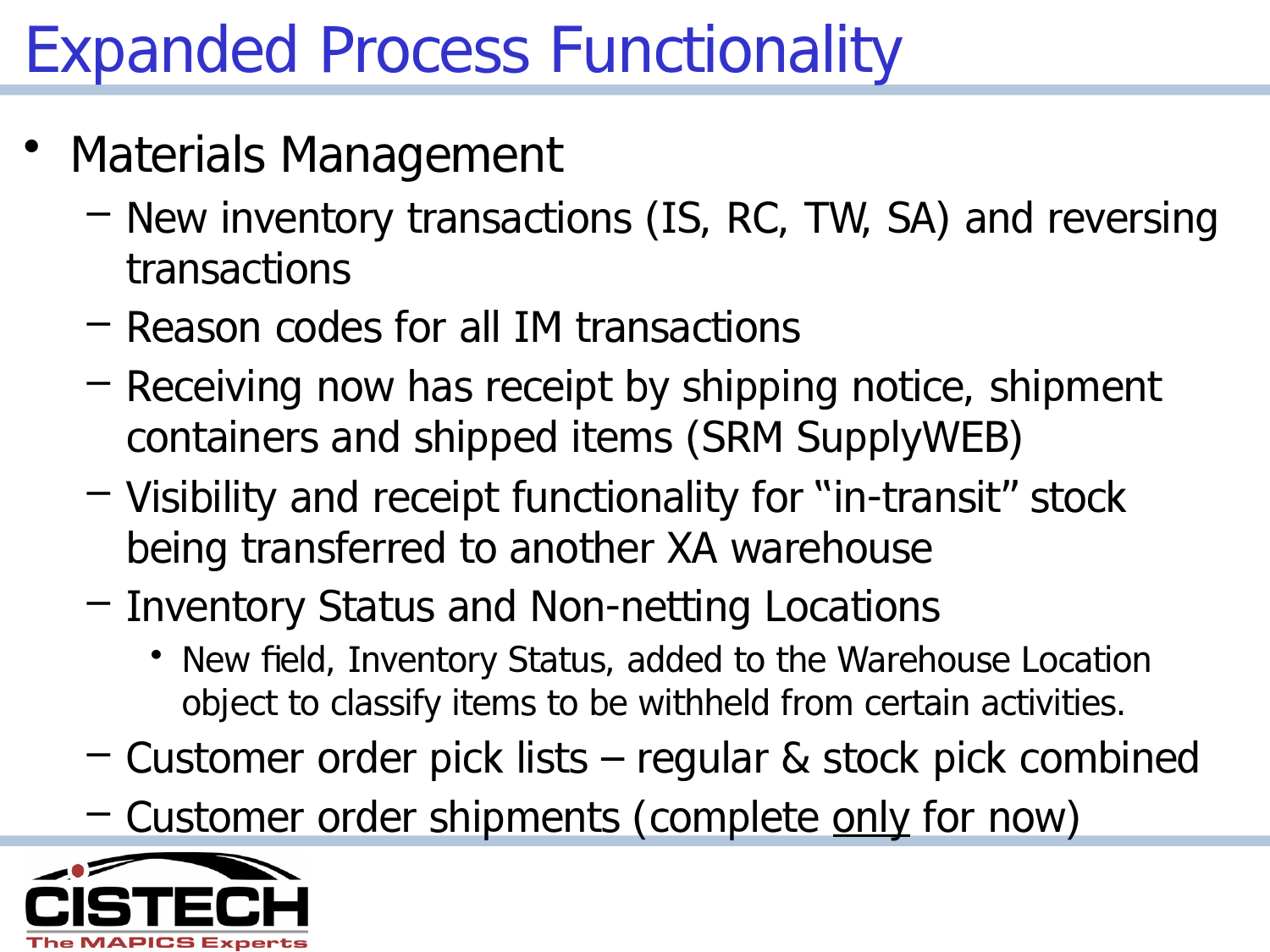

# Expanded Process Functionality
Materials Management
New inventory transactions (IS, RC, TW, SA) and reversing transactions
Reason codes for all IM transactions
Receiving now has receipt by shipping notice, shipment containers and shipped items (SRM SupplyWEB)
Visibility and receipt functionality for “in-transit” stock being transferred to another XA warehouse
Inventory Status and Non-netting Locations
New field, Inventory Status, added to the Warehouse Location object to classify items to be withheld from certain activities.
Customer order pick lists – regular & stock pick combined
Customer order shipments (complete only for now)